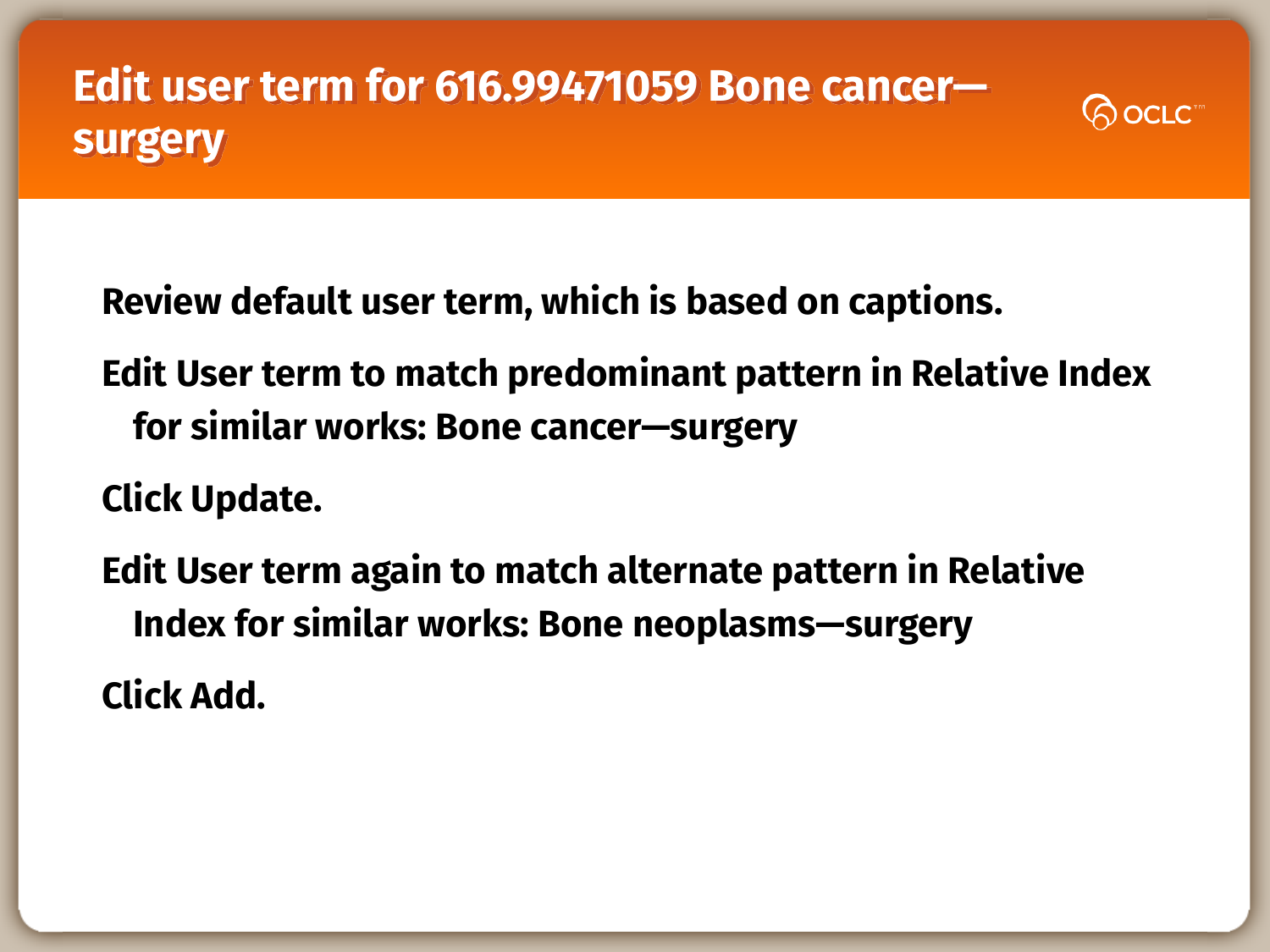

# Edit user term for 616.99471059 Bone cancer—surgery
Review default user term, which is based on captions.
Edit User term to match predominant pattern in Relative Index for similar works: Bone cancer—surgery
Click Update.
Edit User term again to match alternate pattern in Relative Index for similar works: Bone neoplasms—surgery
Click Add.